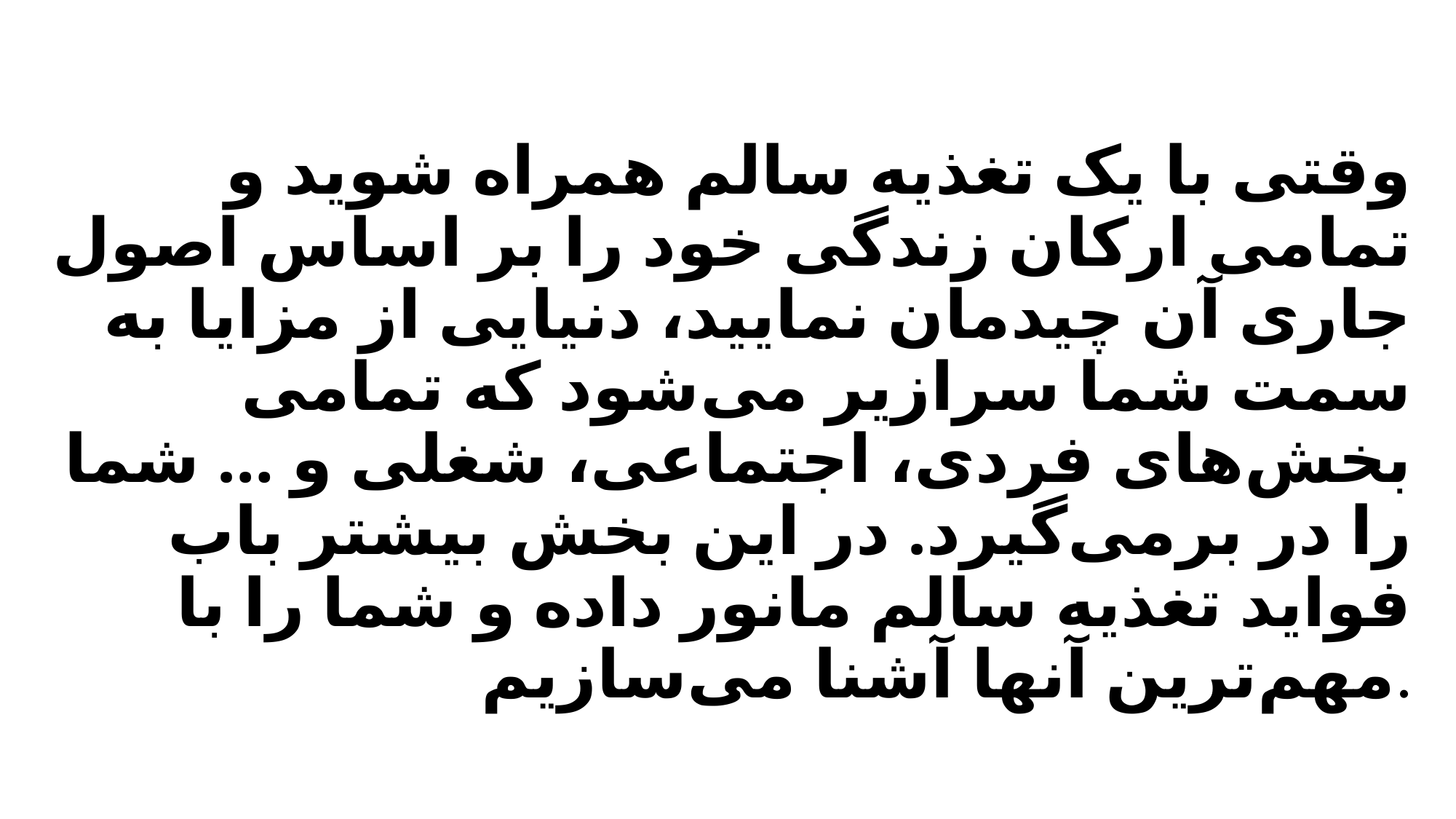

# وقتی با یک تغذیه سالم همراه شوید و تمامی ارکان زندگی خود را بر اساس اصول جاری آن چیدمان نمایید، دنیایی از مزایا به سمت شما سرازیر می‌شود که تمامی بخش‌های فردی، اجتماعی، شغلی و … شما را در برمی‌گیرد. در این بخش بیشتر باب فواید تغذیه سالم مانور داده و شما را با مهم‌ترین آنها آشنا می‌سازیم.